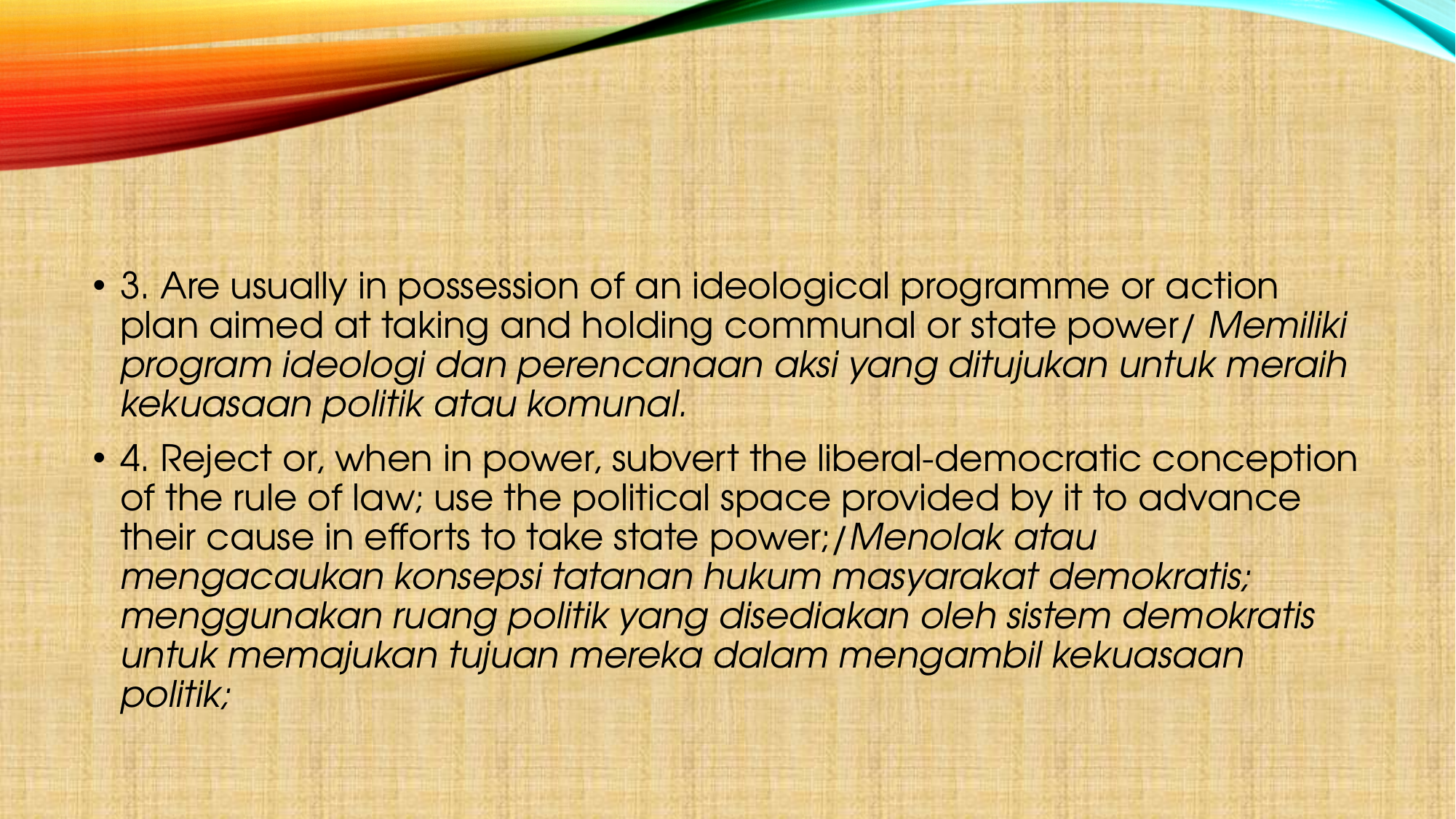

#
3. Are usually in possession of an ideological programme or action plan aimed at taking and holding communal or state power/ Memiliki program ideologi dan perencanaan aksi yang ditujukan untuk meraih kekuasaan politik atau komunal.
4. Reject or, when in power, subvert the liberal-democratic conception of the rule of law; use the political space provided by it to advance their cause in efforts to take state power;/Menolak atau mengacaukan konsepsi tatanan hukum masyarakat demokratis; menggunakan ruang politik yang disediakan oleh sistem demokratis untuk memajukan tujuan mereka dalam mengambil kekuasaan politik;